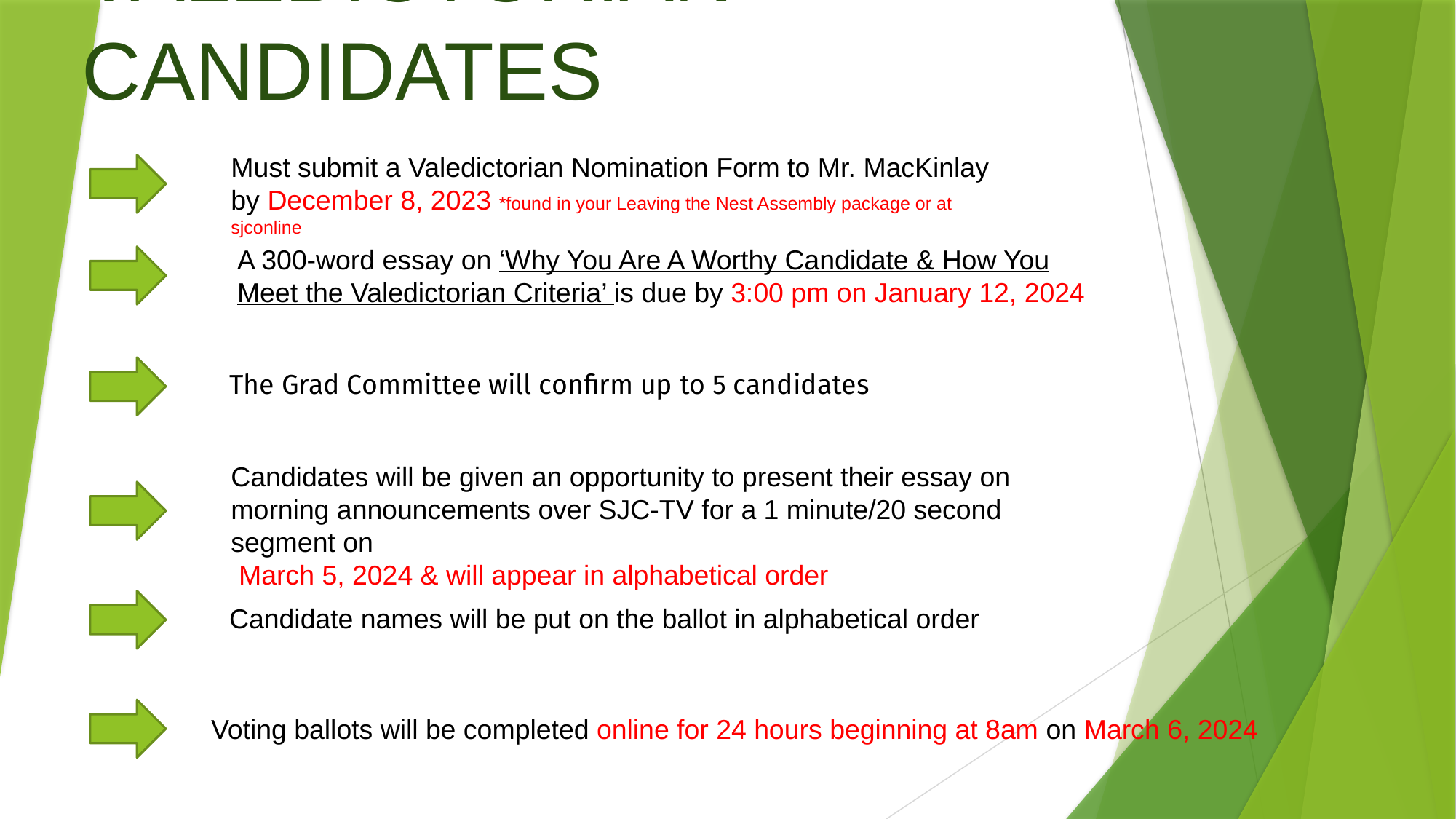

# VALEDICTORIAN CANDIDATES
Must submit a Valedictorian Nomination Form to Mr. MacKinlay by December 8, 2023 *found in your Leaving the Nest Assembly package or at sjconline

A 300-word essay on ‘Why You Are A Worthy Candidate & How You Meet the Valedictorian Criteria’ is due by 3:00 pm on January 12, 2024

The Grad Committee will confirm up to 5 candidates
Candidates will be given an opportunity to present their essay on morning announcements over SJC-TV for a 1 minute/20 second segment on
 March 5, 2024 & will appear in alphabetical order

Candidate names will be put on the ballot in alphabetical order

Voting ballots will be completed online for 24 hours beginning at 8am on March 6, 2024